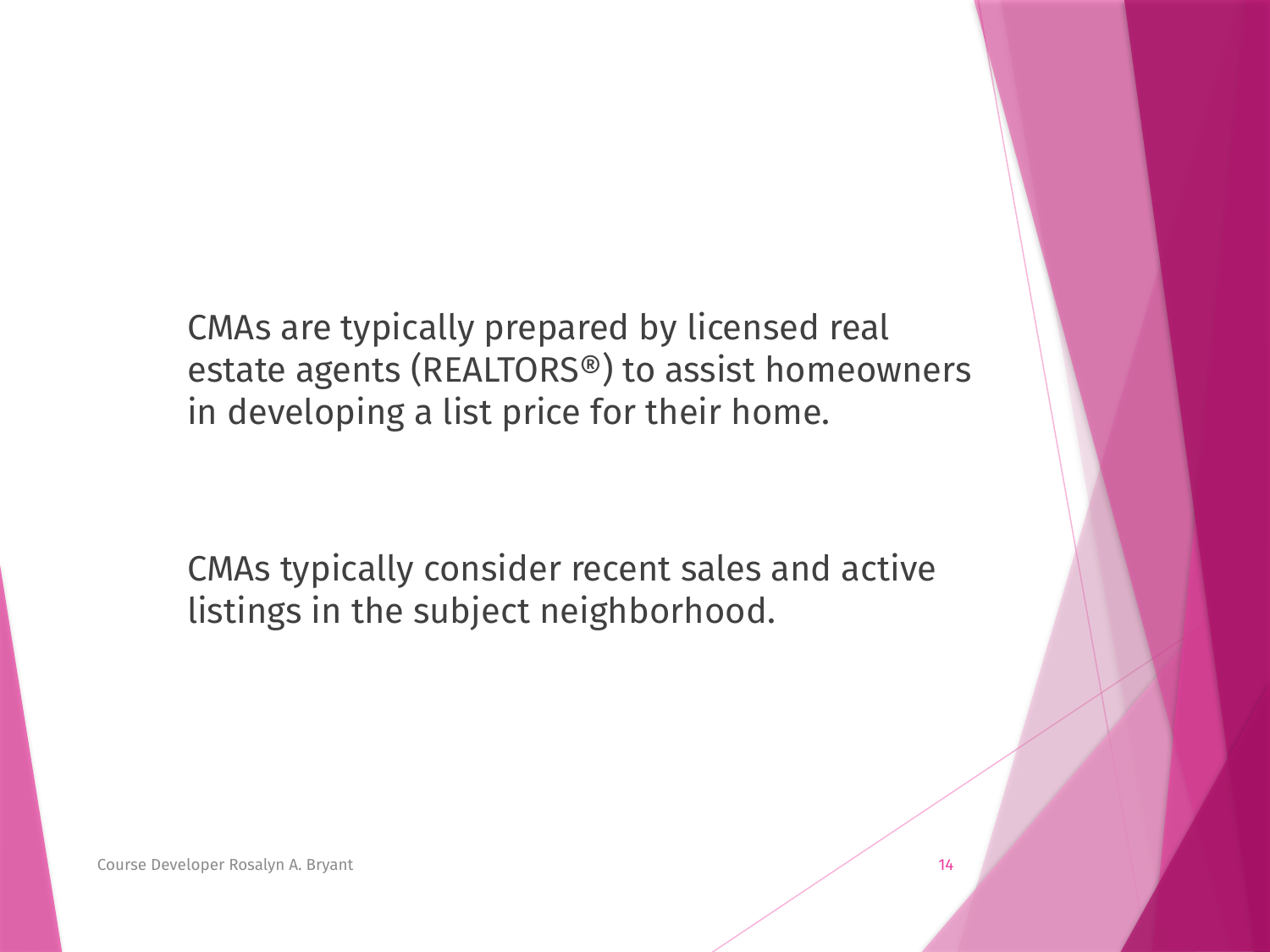

CMAs are typically prepared by licensed real estate agents (REALTORS®) to assist homeowners in developing a list price for their home.
CMAs typically consider recent sales and active listings in the subject neighborhood.
Course Developer Rosalyn A. Bryant
14